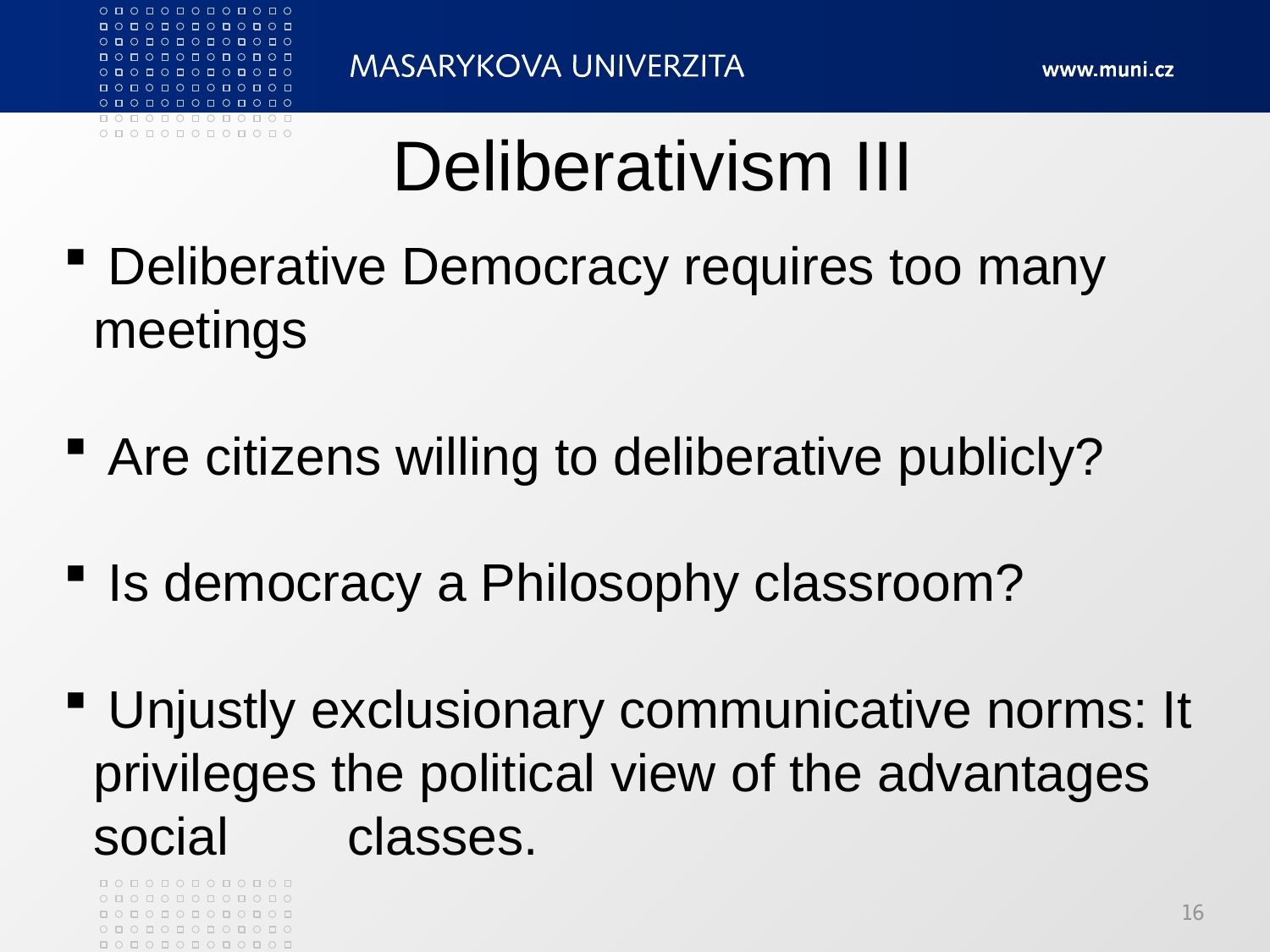

# Deliberativism III
 Deliberative Democracy requires too many 	meetings

 Are citizens willing to deliberative publicly?

 Is democracy a Philosophy classroom?

 Unjustly exclusionary communicative norms: It 	privileges the political view of the advantages social 	classes.

16